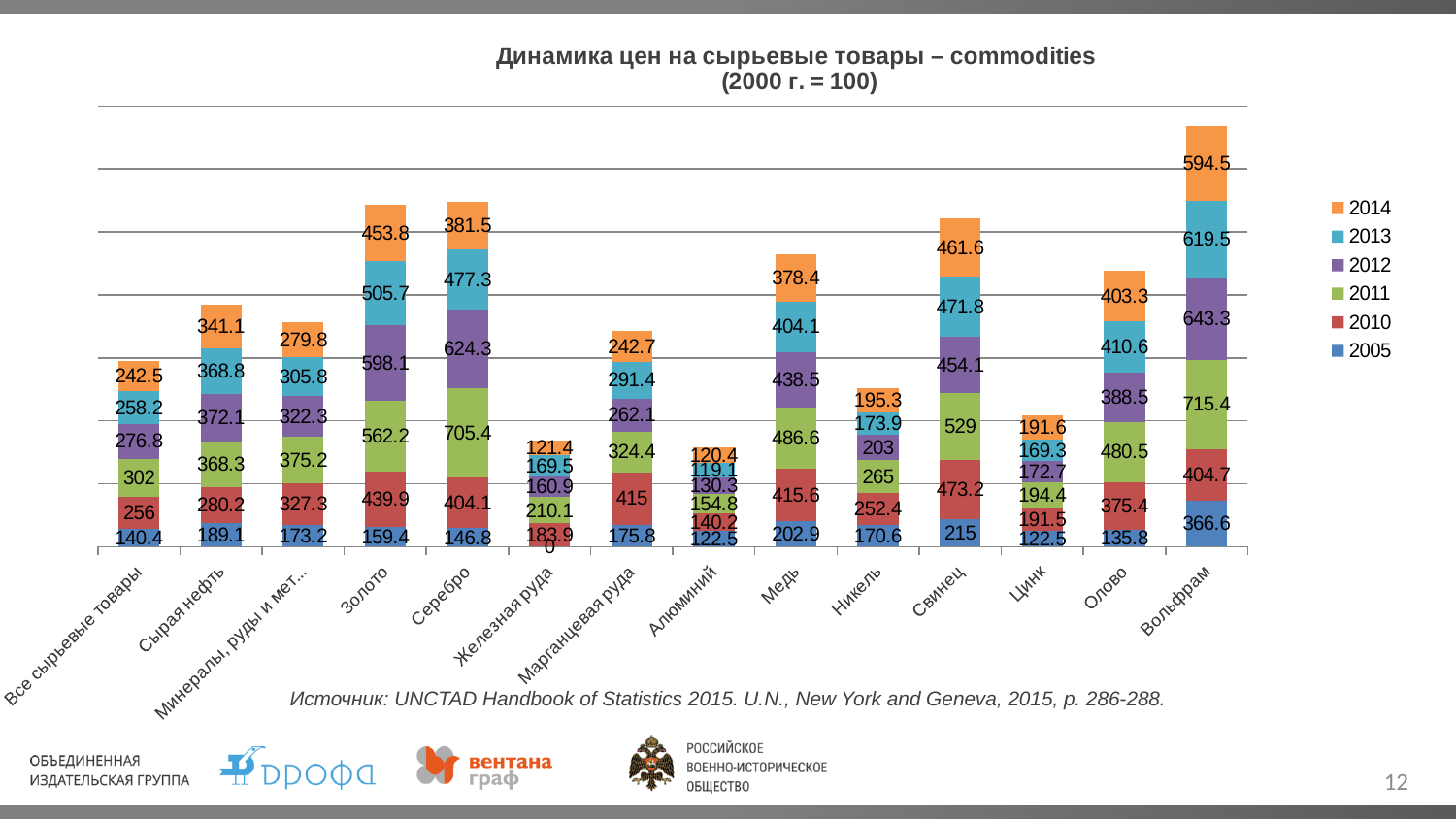

### Chart: Динамика цен на сырьевые товары – commodities
(2000 г. = 100)

| Category | 2005 | 2010 | 2011 | 2012 | 2013 | 2014 |
|---|---|---|---|---|---|---|
| Все сырьевые товары | 140.4 | 256.0 | 302.0 | 276.8 | 258.2 | 242.5 |
| Сырая нефть | 189.1 | 280.2 | 368.3 | 372.1 | 368.8 | 341.1 |
| Минералы, руды и металлы | 173.2 | 327.3 | 375.2 | 322.3 | 305.8 | 279.8 |
| Золото | 159.4 | 439.9 | 562.2 | 598.1 | 505.7 | 453.8 |
| Серебро | 146.8 | 404.1 | 705.4 | 624.3 | 477.3 | 381.5 |
| Железная руда | 0.0 | 183.9 | 210.1 | 160.9 | 169.5 | 121.4 |
| Марганцевая руда | 175.8 | 415.0 | 324.4 | 262.1 | 291.4 | 242.7 |
| Алюминий | 122.5 | 140.2 | 154.8 | 130.3 | 119.1 | 120.4 |
| Медь | 202.9 | 415.6 | 486.6 | 438.5 | 404.1 | 378.4 |
| Никель | 170.6 | 252.4 | 265.0 | 203.0 | 173.9 | 195.3 |
| Свинец | 215.0 | 473.2 | 529.0 | 454.1 | 471.8 | 461.6 |
| Цинк | 122.5 | 191.5 | 194.4 | 172.7 | 169.3 | 191.6 |
| Олово | 135.8 | 375.4 | 480.5 | 388.5 | 410.6 | 403.3 |
| Вольфрам | 366.6 | 404.7 | 715.4 | 643.3 | 619.5 | 594.5 |
Источник: UNCTAD Handbook of Statistics 2015. U.N., New York and Geneva, 2015, p. 286-288.
12